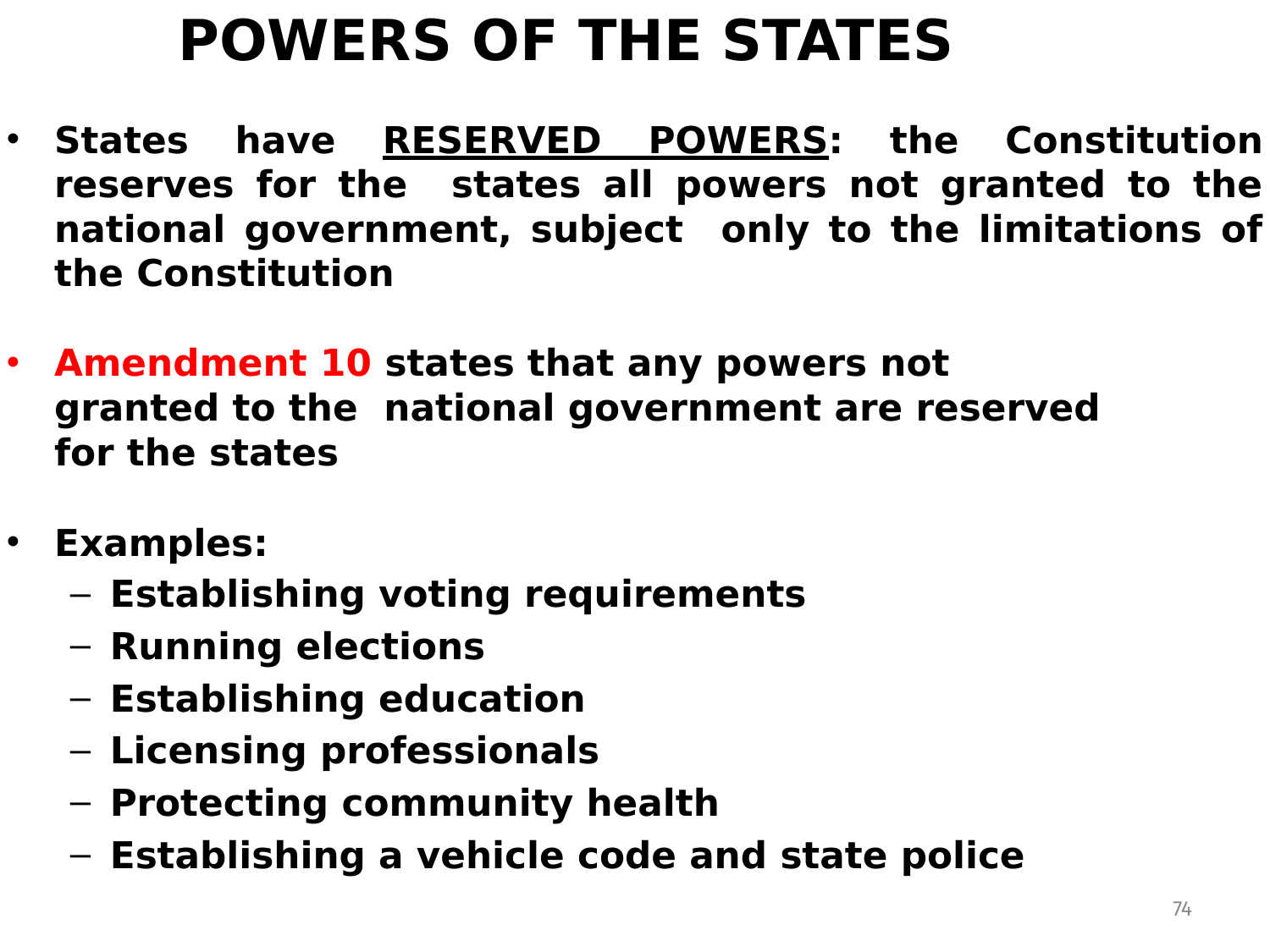

# POWERS OF THE STATES
States have RESERVED POWERS: the Constitution reserves for the  states all powers not granted to the national government, subject  only to the limitations of the Constitution
Amendment 10 states that any powers not granted to the  national government are reserved for the states
Examples:
Establishing voting requirements
Running elections
Establishing education
Licensing professionals
Protecting community health
Establishing a vehicle code and state police
74